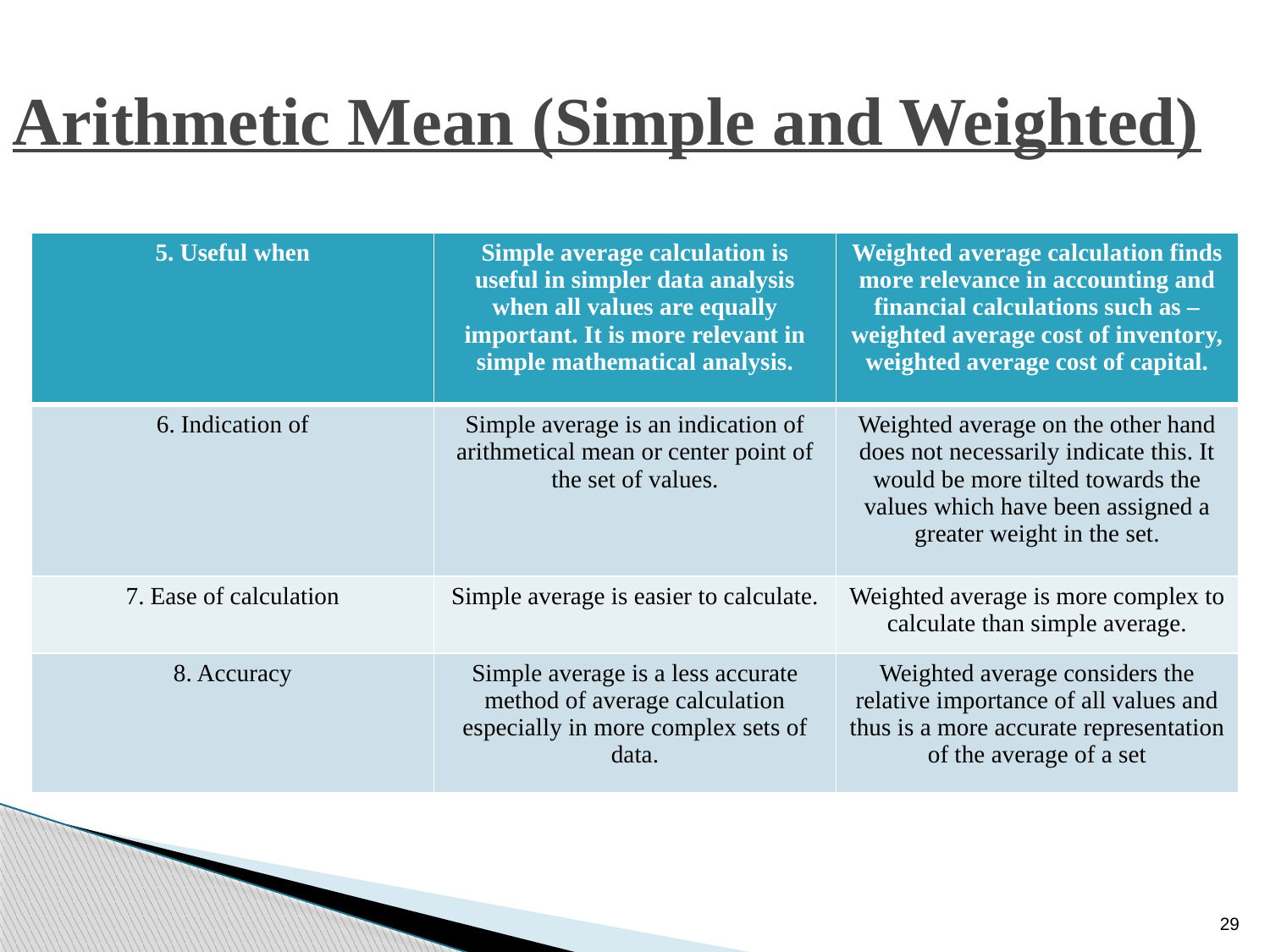

# Arithmetic Mean (Simple and Weighted)

| 5. Useful when | Simple average calculation is useful in simpler data analysis when all values are equally important. It is more relevant in simple mathematical analysis. | Weighted average calculation finds more relevance in accounting and financial calculations such as – weighted average cost of inventory, weighted average cost of capital. |
| --- | --- | --- |
| 6. Indication of | Simple average is an indication of arithmetical mean or center point of the set of values. | Weighted average on the other hand does not necessarily indicate this. It would be more tilted towards the values which have been assigned a greater weight in the set. |
| 7. Ease of calculation | Simple average is easier to calculate. | Weighted average is more complex to calculate than simple average. |
| 8. Accuracy | Simple average is a less accurate method of average calculation especially in more complex sets of data. | Weighted average considers the relative importance of all values and thus is a more accurate representation of the average of a set |
29